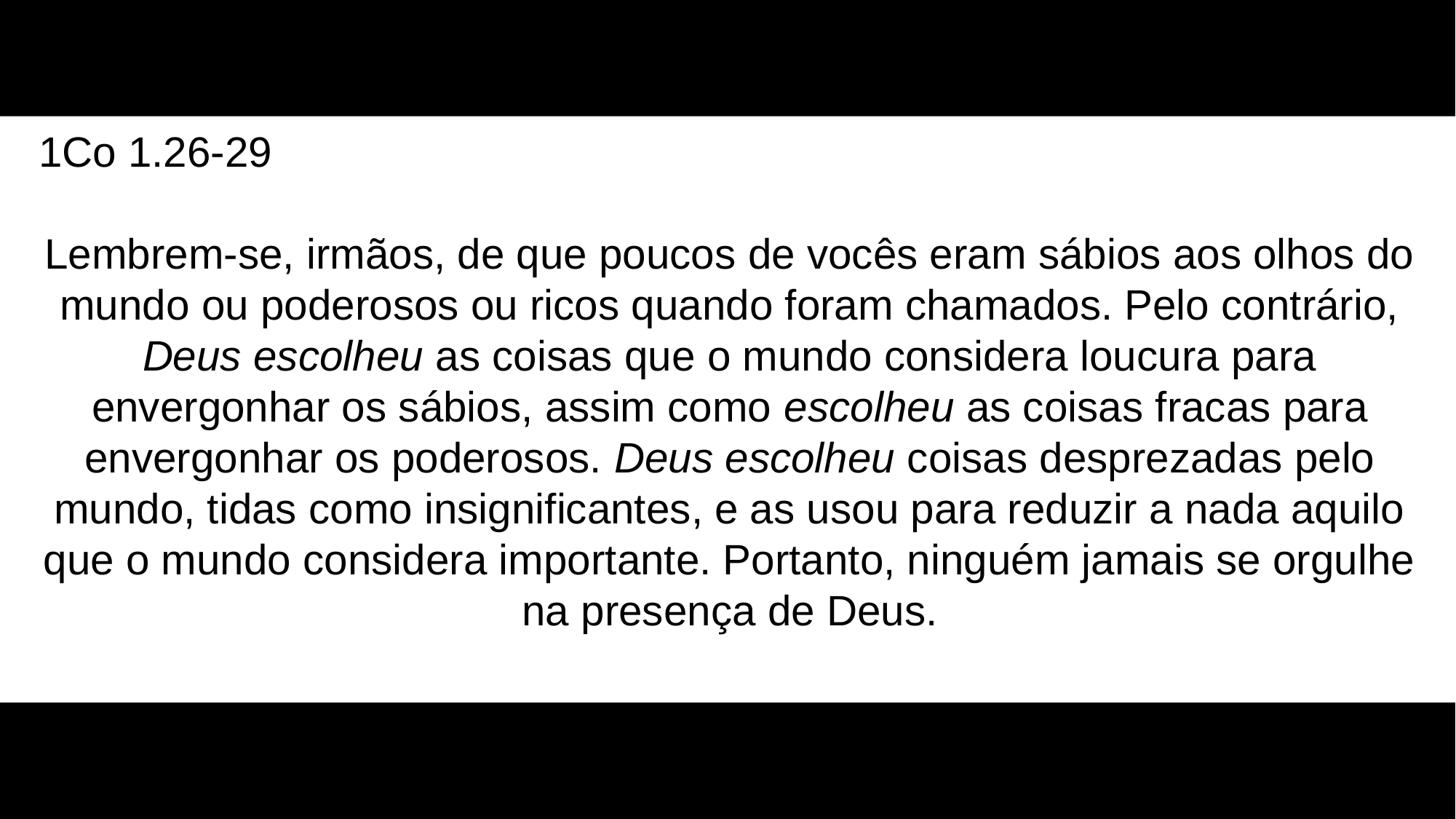

1Co 1.26-29

Lembrem-se, irmãos, de que poucos de vocês eram sábios aos olhos do mundo ou poderosos ou ricos quando foram chamados. Pelo contrário, Deus escolheu as coisas que o mundo considera loucura para envergonhar os sábios, assim como escolheu as coisas fracas para envergonhar os poderosos. Deus escolheu coisas desprezadas pelo mundo, tidas como insignificantes, e as usou para reduzir a nada aquilo que o mundo considera importante. Portanto, ninguém jamais se orgulhe na presença de Deus.